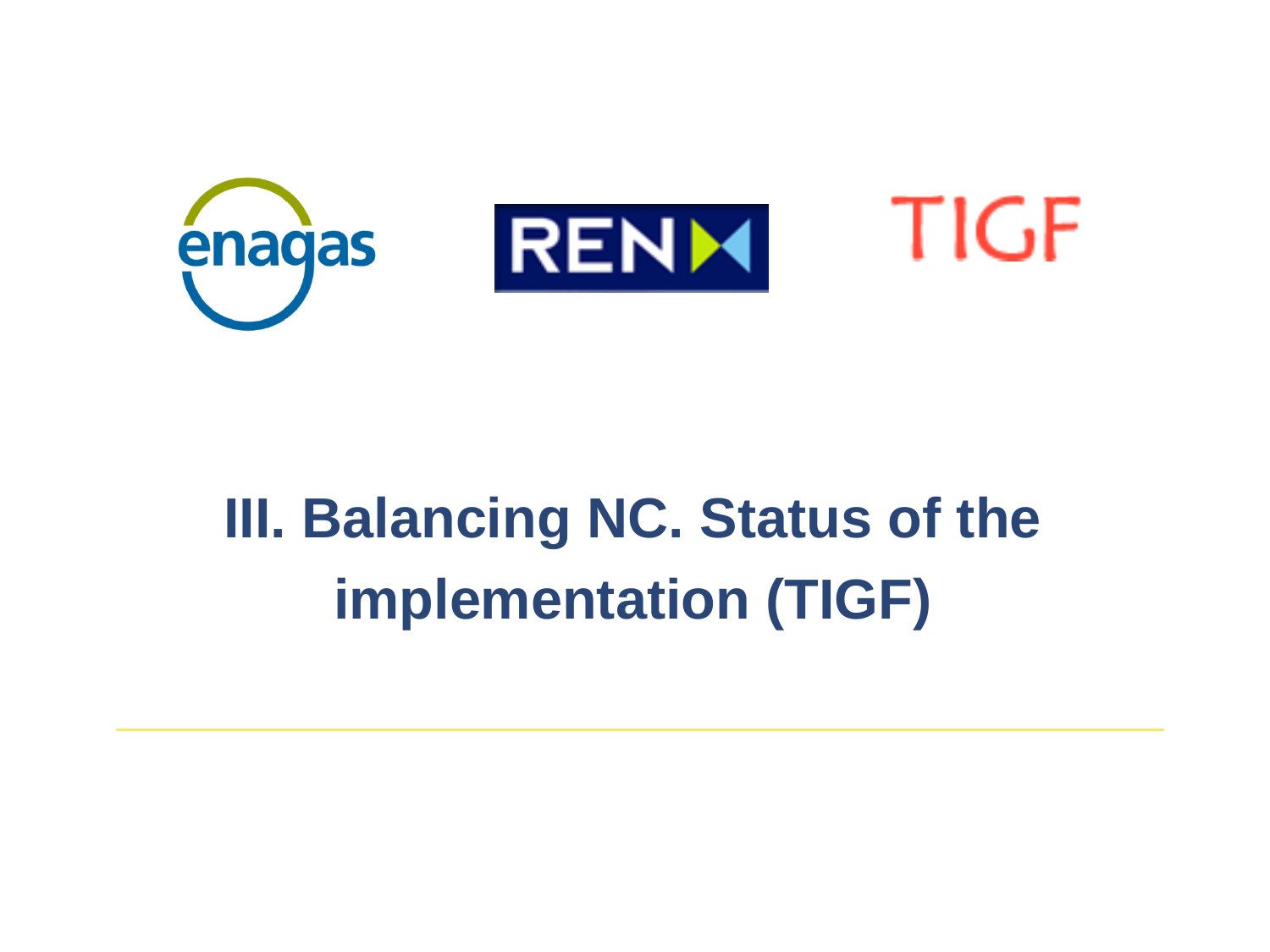

III. Balancing NC. Status of the implementation (TIGF)